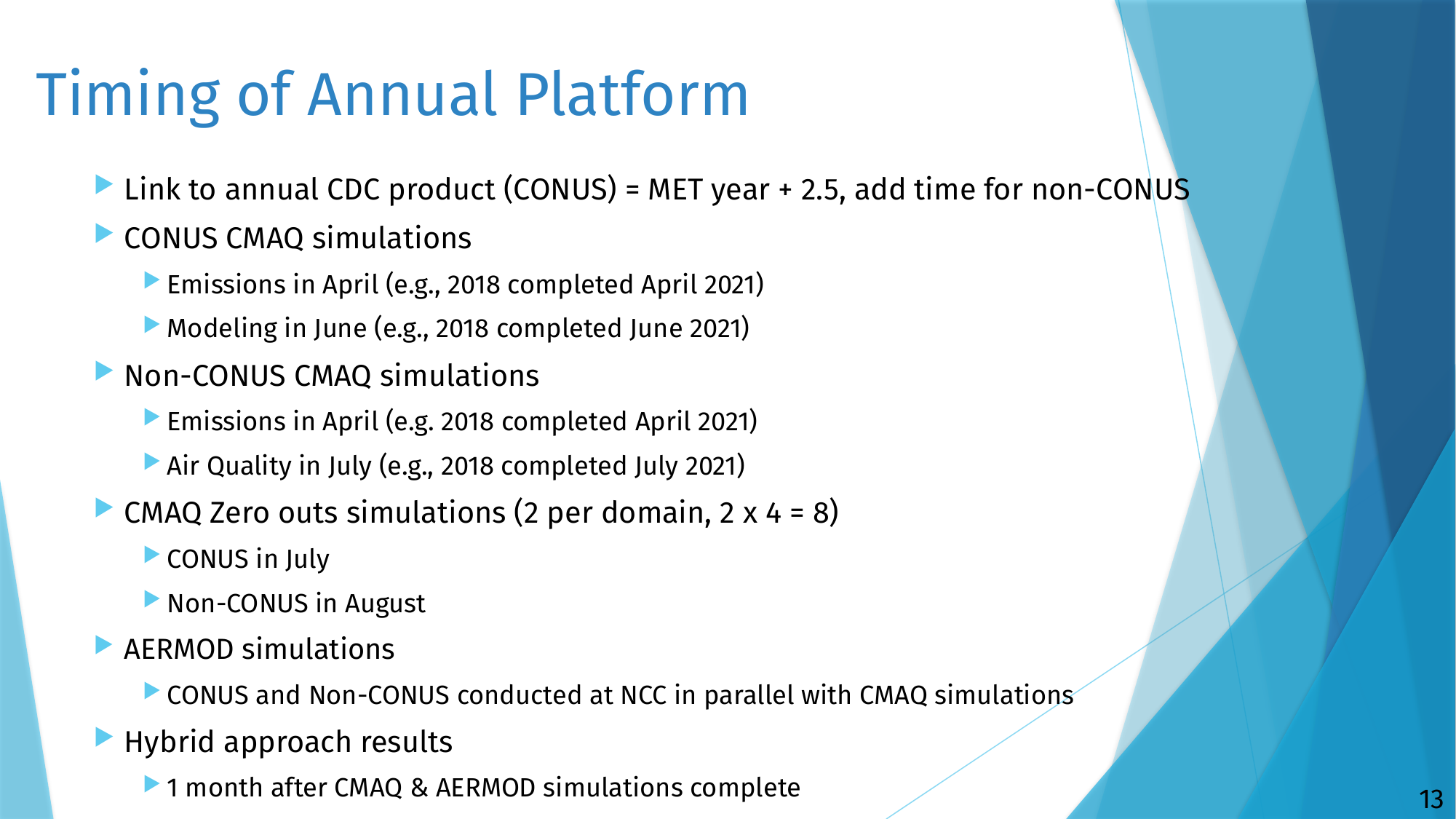

# Timing of Annual Platform

Link to annual CDC product (CONUS) = MET year + 2.5, add time for non-CONUS
CONUS CMAQ simulations
Emissions in April (e.g., 2018 completed April 2021)
Modeling in June (e.g., 2018 completed June 2021)
Non-CONUS CMAQ simulations
Emissions in April (e.g. 2018 completed April 2021)
Air Quality in July (e.g., 2018 completed July 2021)
CMAQ Zero outs simulations (2 per domain, 2 x 4 = 8)
CONUS in July
Non-CONUS in August
AERMOD simulations
CONUS and Non-CONUS conducted at NCC in parallel with CMAQ simulations
Hybrid approach results
1 month after CMAQ & AERMOD simulations complete

13